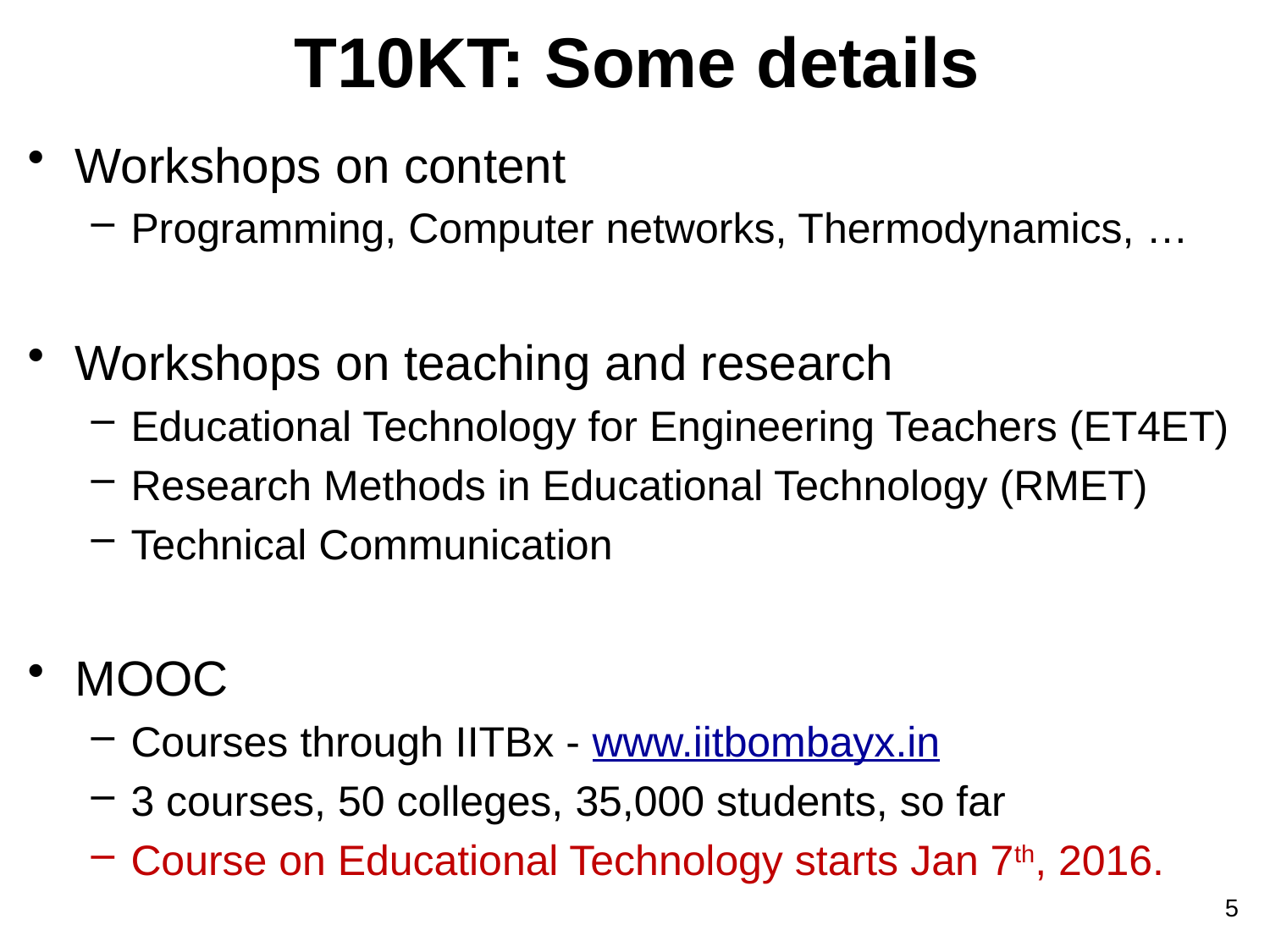

# T10KT: Some details
Workshops on content
Programming, Computer networks, Thermodynamics, …

Workshops on teaching and research
Educational Technology for Engineering Teachers (ET4ET)
Research Methods in Educational Technology (RMET)
Technical Communication

MOOC
Courses through IITBx - www.iitbombayx.in
3 courses, 50 colleges, 35,000 students, so far
Course on Educational Technology starts Jan 7th, 2016.
5